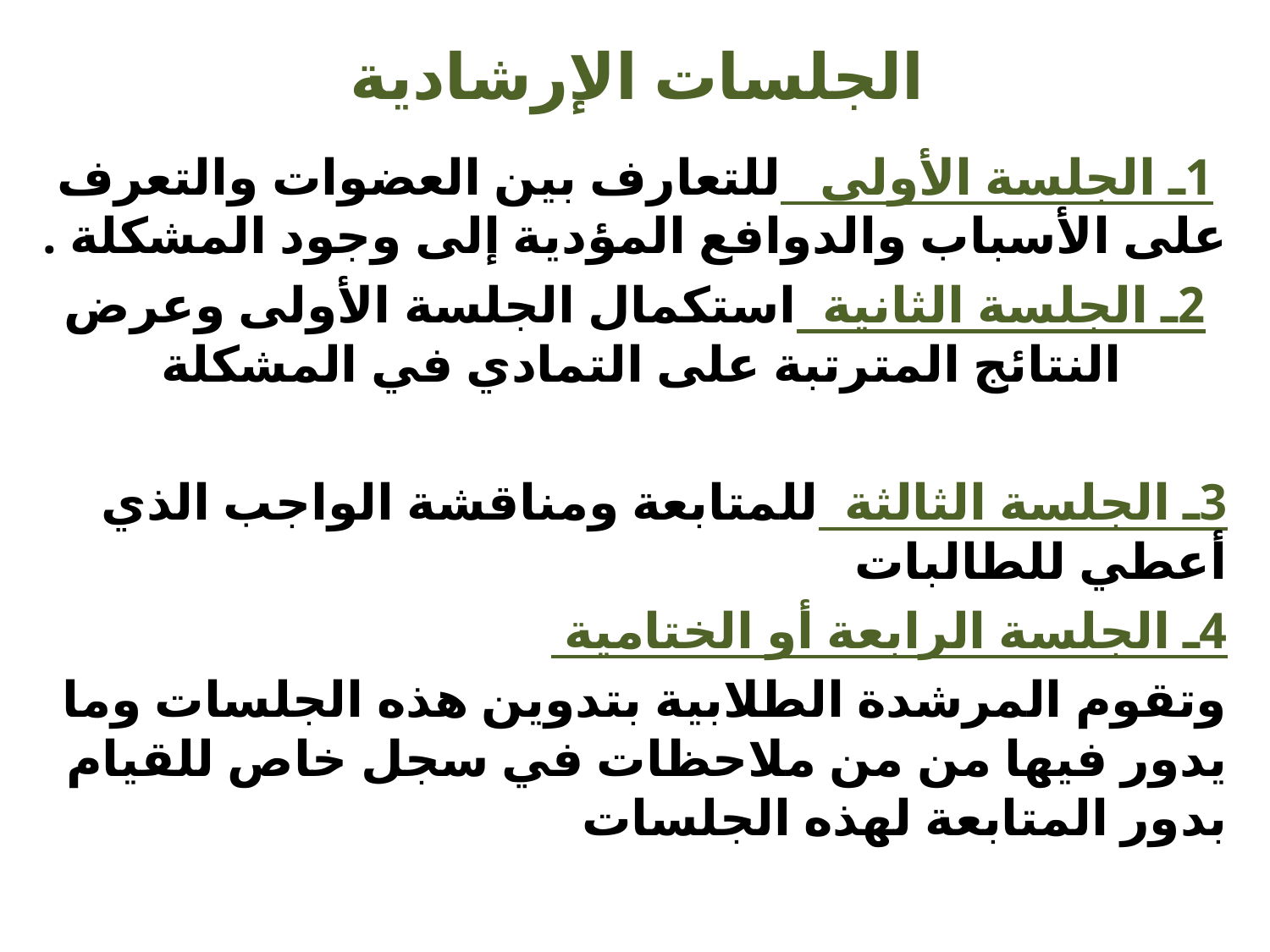

# الجلسات الإرشادية
1ـ الجلسة الأولى   للتعارف بين العضوات والتعرف على الأسباب والدوافع المؤدية إلى وجود المشكلة .
2ـ الجلسة الثانية  استكمال الجلسة الأولى وعرض النتائج المترتبة على التمادي في المشكلة

3ـ الجلسة الثالثة  للمتابعة ومناقشة الواجب الذي أعطي للطالبات
4ـ الجلسة الرابعة أو الختامية
وتقوم المرشدة الطلابية بتدوين هذه الجلسات وما يدور فيها من من ملاحظات في سجل خاص للقيام بدور المتابعة لهذه الجلسات